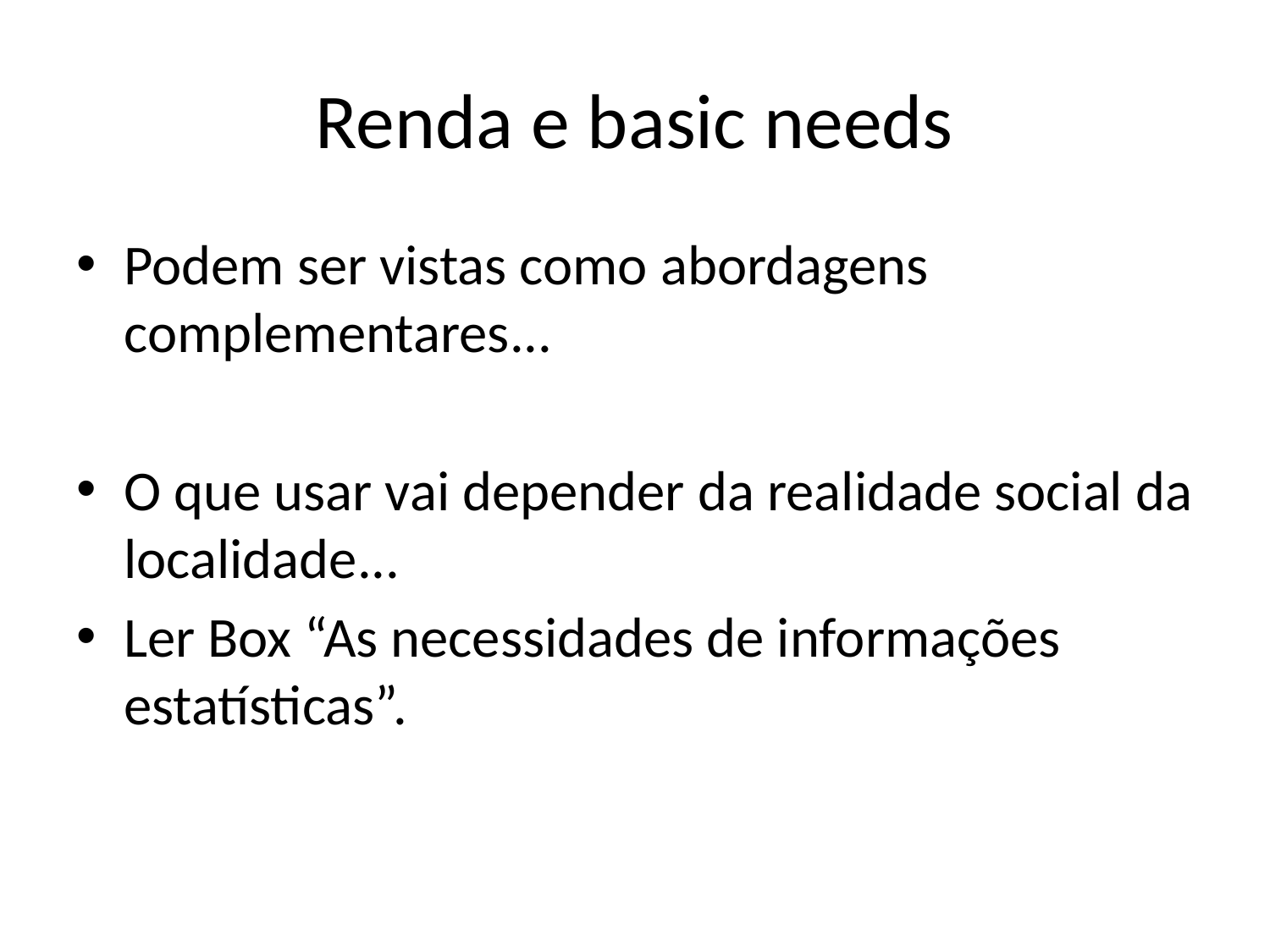

# Renda e basic needs
Podem ser vistas como abordagens complementares...

O que usar vai depender da realidade social da localidade...
Ler Box “As necessidades de informações estatísticas”.